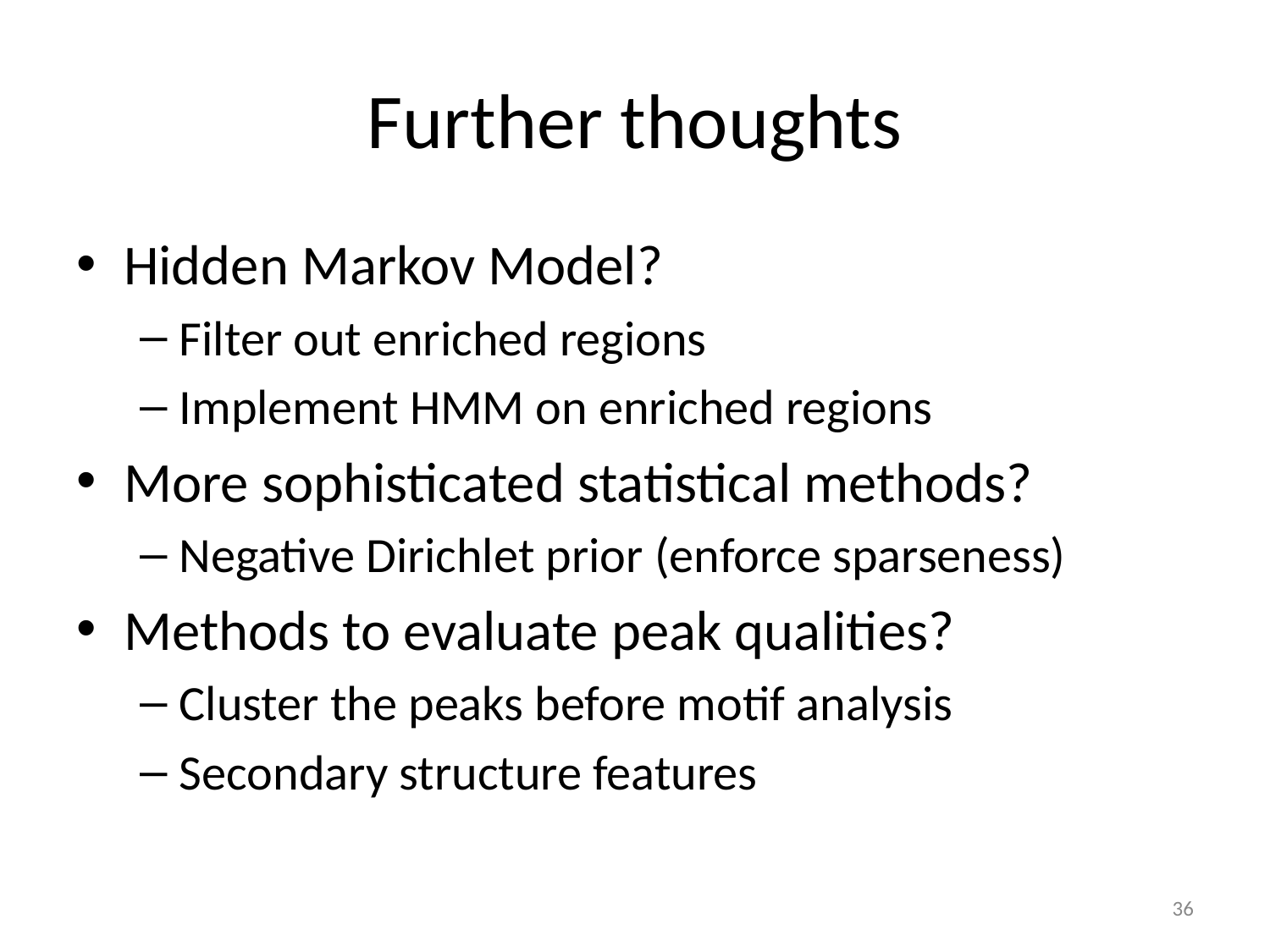

# Further thoughts
Hidden Markov Model?
Filter out enriched regions
Implement HMM on enriched regions
More sophisticated statistical methods?
Negative Dirichlet prior (enforce sparseness)
Methods to evaluate peak qualities?
Cluster the peaks before motif analysis
Secondary structure features
36